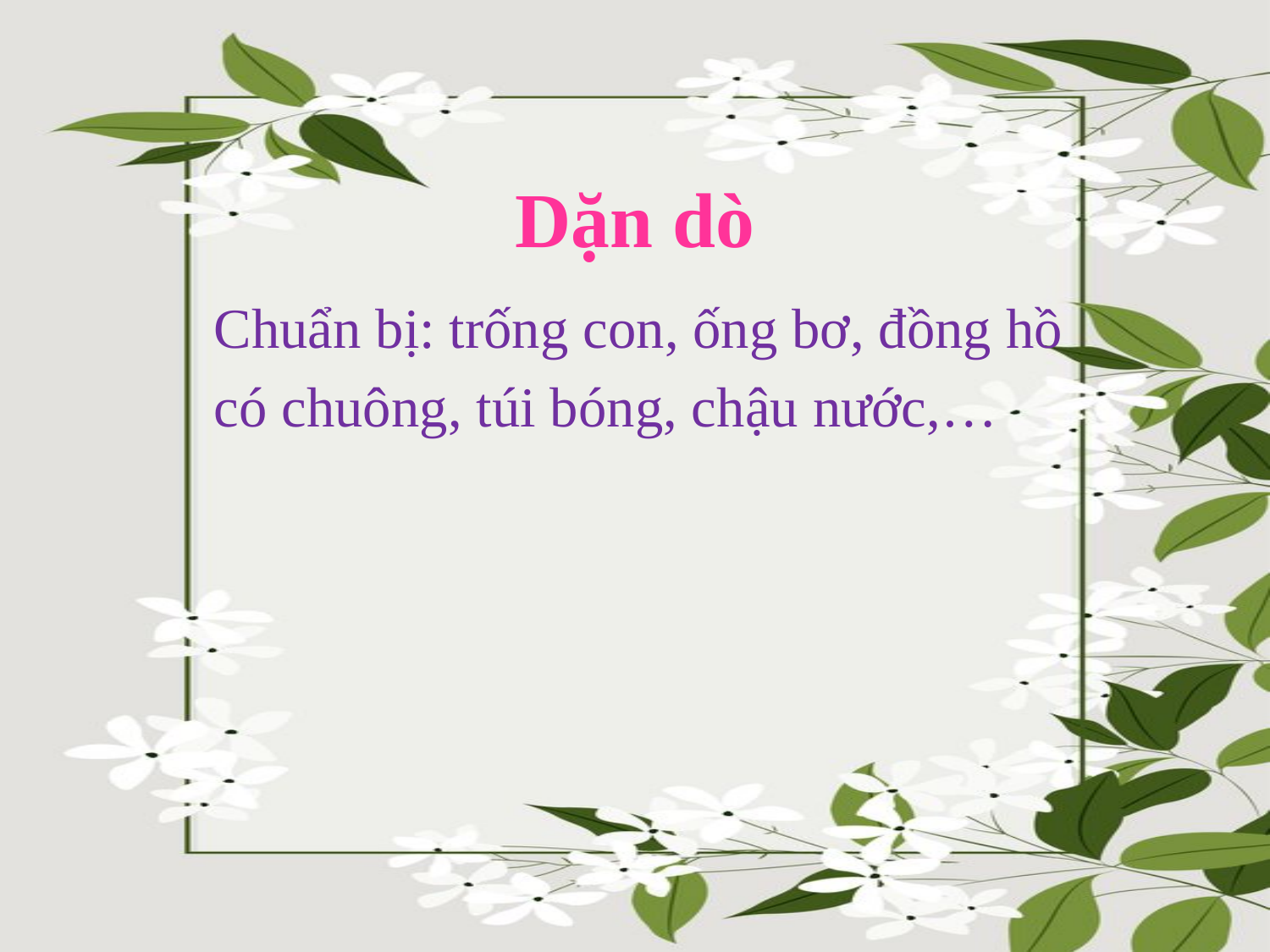

# Dặn dò
Chuẩn bị: trống con, ống bơ, đồng hồ
có chuông, túi bóng, chậu nước,…